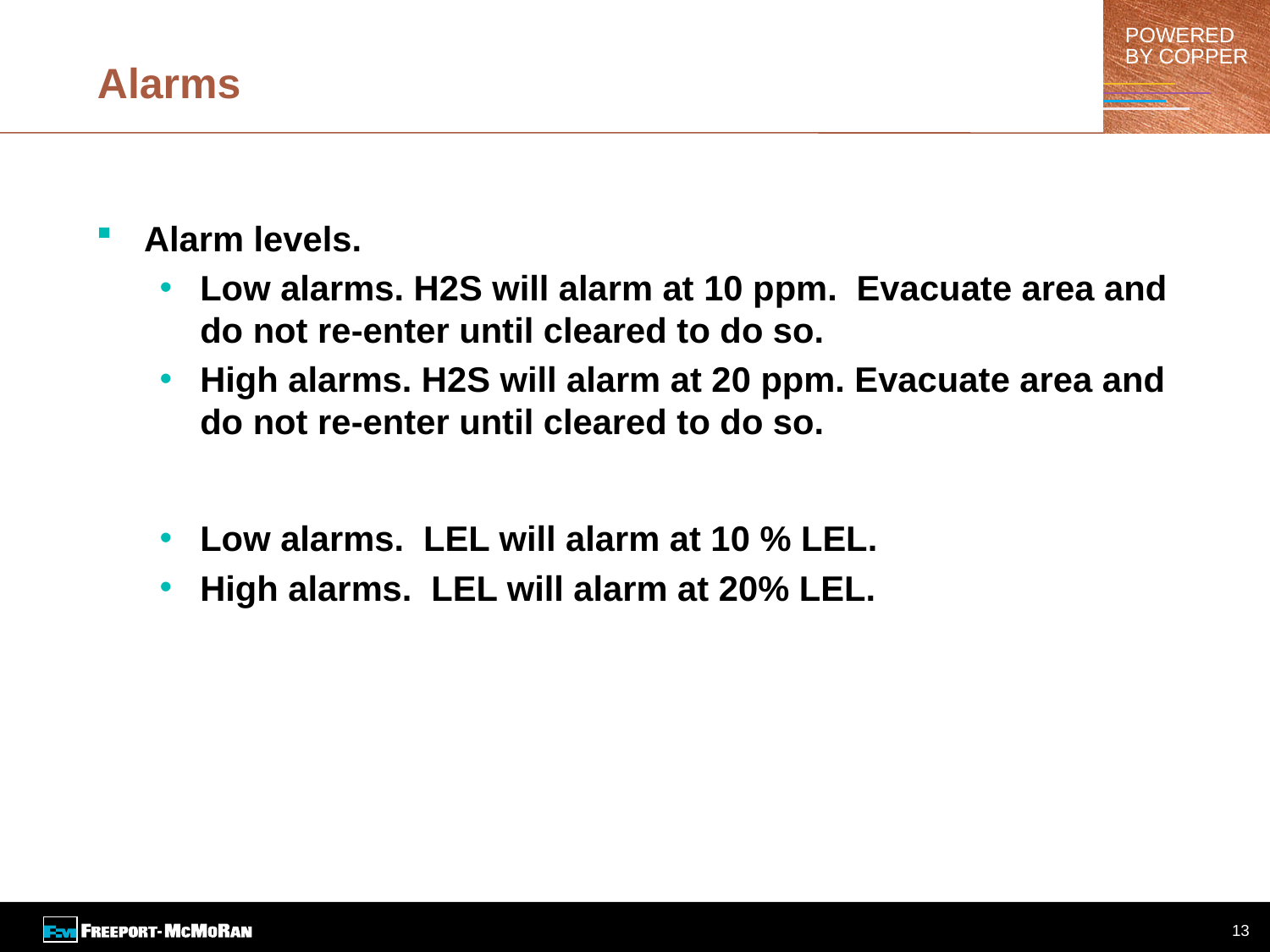

13
# Alarms
Alarm levels.
Low alarms. H2S will alarm at 10 ppm.  Evacuate area and do not re-enter until cleared to do so.
High alarms. H2S will alarm at 20 ppm. Evacuate area and do not re-enter until cleared to do so.

Low alarms.  LEL will alarm at 10 % LEL.
High alarms.  LEL will alarm at 20% LEL.